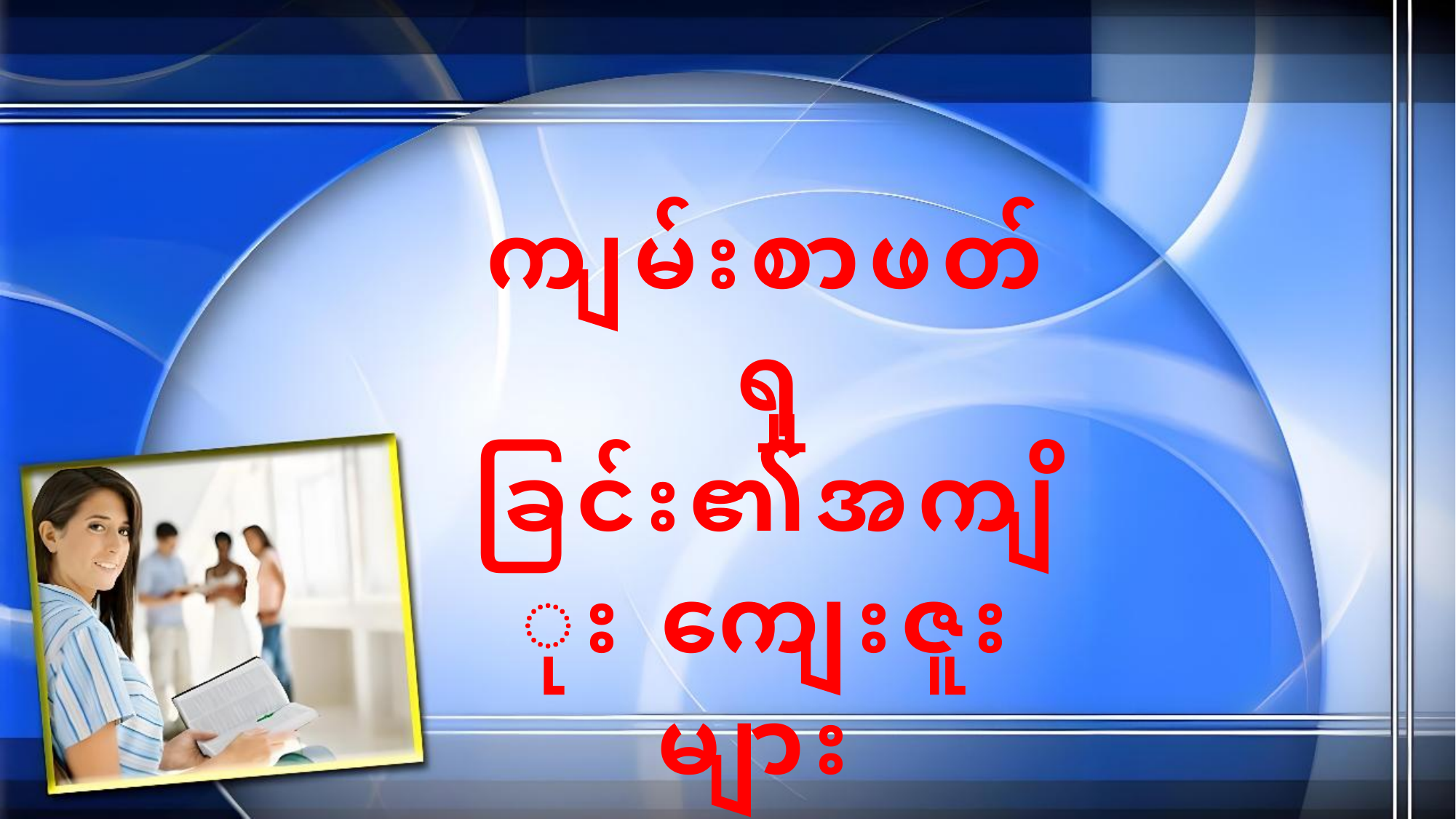

ကျမ်းစာဖတ်ရှုခြင်း၏အကျိုး ကျေးဇူးများ